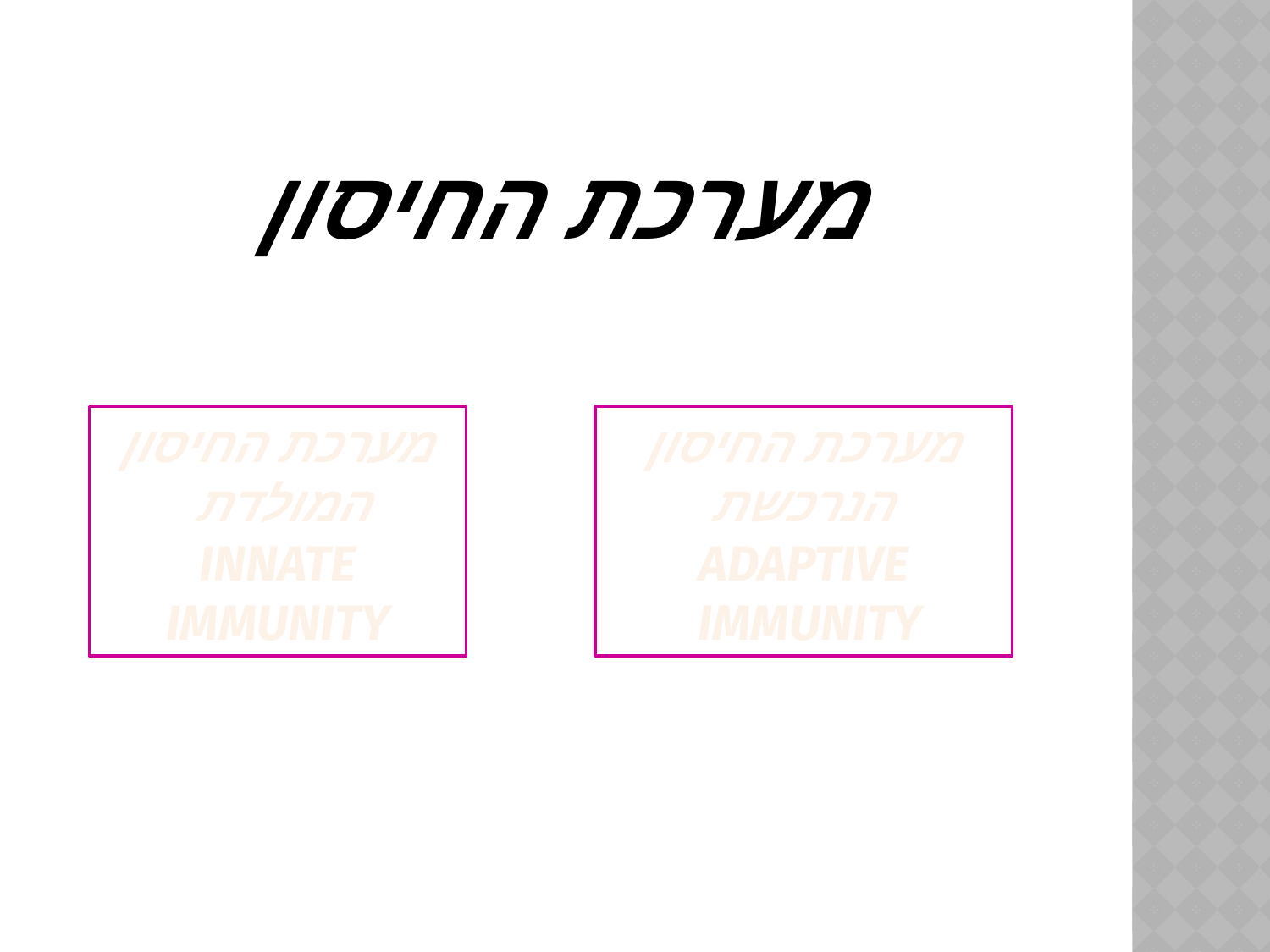

# מערכת החיסון
מערכת החיסון המולדת
Innate Immunity
מערכת החיסון הנרכשת
Adaptive Immunity